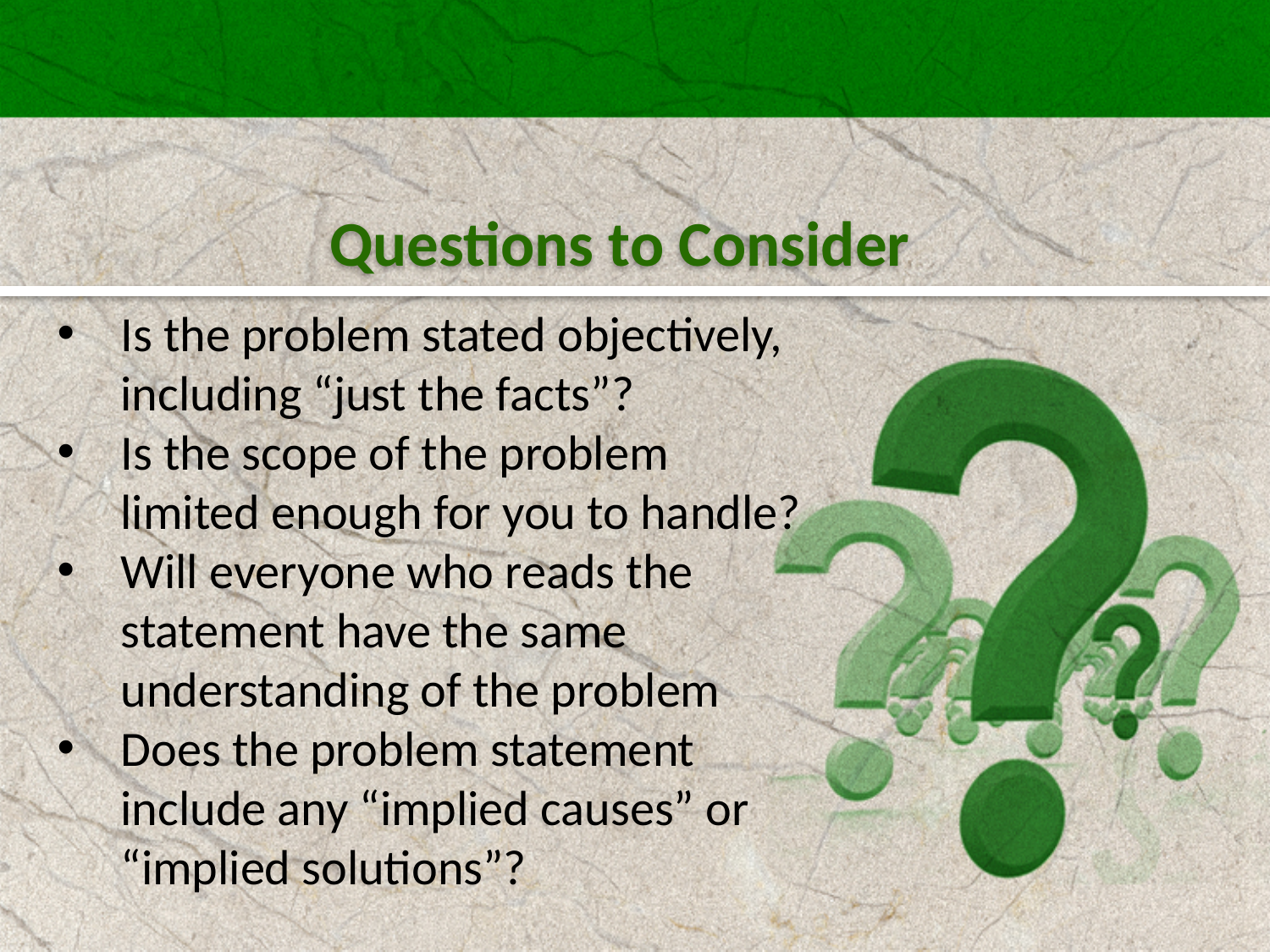

Questions to Consider

Is the problem stated objectively,  including “just the facts”?
Is the scope of the problem limited enough for you to handle?
Will everyone who reads the statement have the same understanding of the problem
Does the problem statement include any “implied causes” or “implied solutions”?